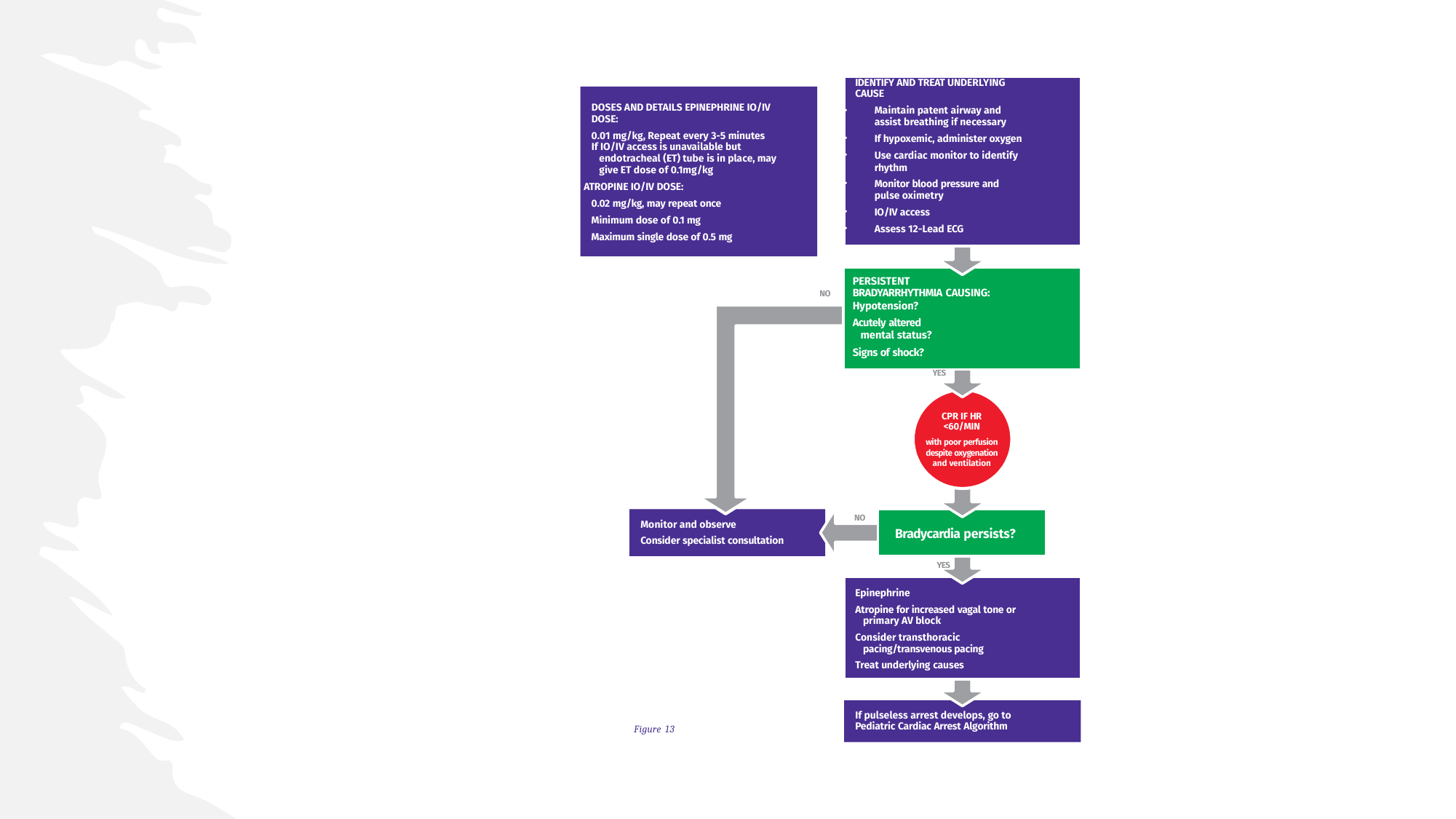

IDENTIFY AND TREAT UNDERLYING CAUSE
Maintain patent airway and assist breathing if necessary
If hypoxemic, administer oxygen
Use cardiac monitor to identify rhythm
Monitor blood pressure and pulse oximetry
IO/IV access
Assess 12-Lead ECG

DOSES AND DETAILS EPINEPHRINE IO/IV DOSE:
0.01 mg/kg, Repeat every 3-5 minutes
If IO/IV access is unavailable but endotracheal (ET) tube is in place, may give ET dose of 0.1mg/kg
ATROPINE IO/IV DOSE:
0.02 mg/kg, may repeat once
Minimum dose of 0.1 mg
Maximum single dose of 0.5 mg

PERSISTENT
NO	BRADYARRHYTHMIA CAUSING:
Hypotension?
Acutely altered mental status?
Signs of shock?
YES

CPR IF HR
<60/MIN
with poor perfusion despite oxygenation and ventilation

NO
Bradycardia persists?

YES

Epinephrine
Atropine for increased vagal tone or primary AV block
Consider transthoracic pacing/transvenous pacing
Treat underlying causes
Monitor and observe
Consider specialist consultation

If pulseless arrest develops, go to Pediatric Cardiac Arrest Algorithm
Figure 13